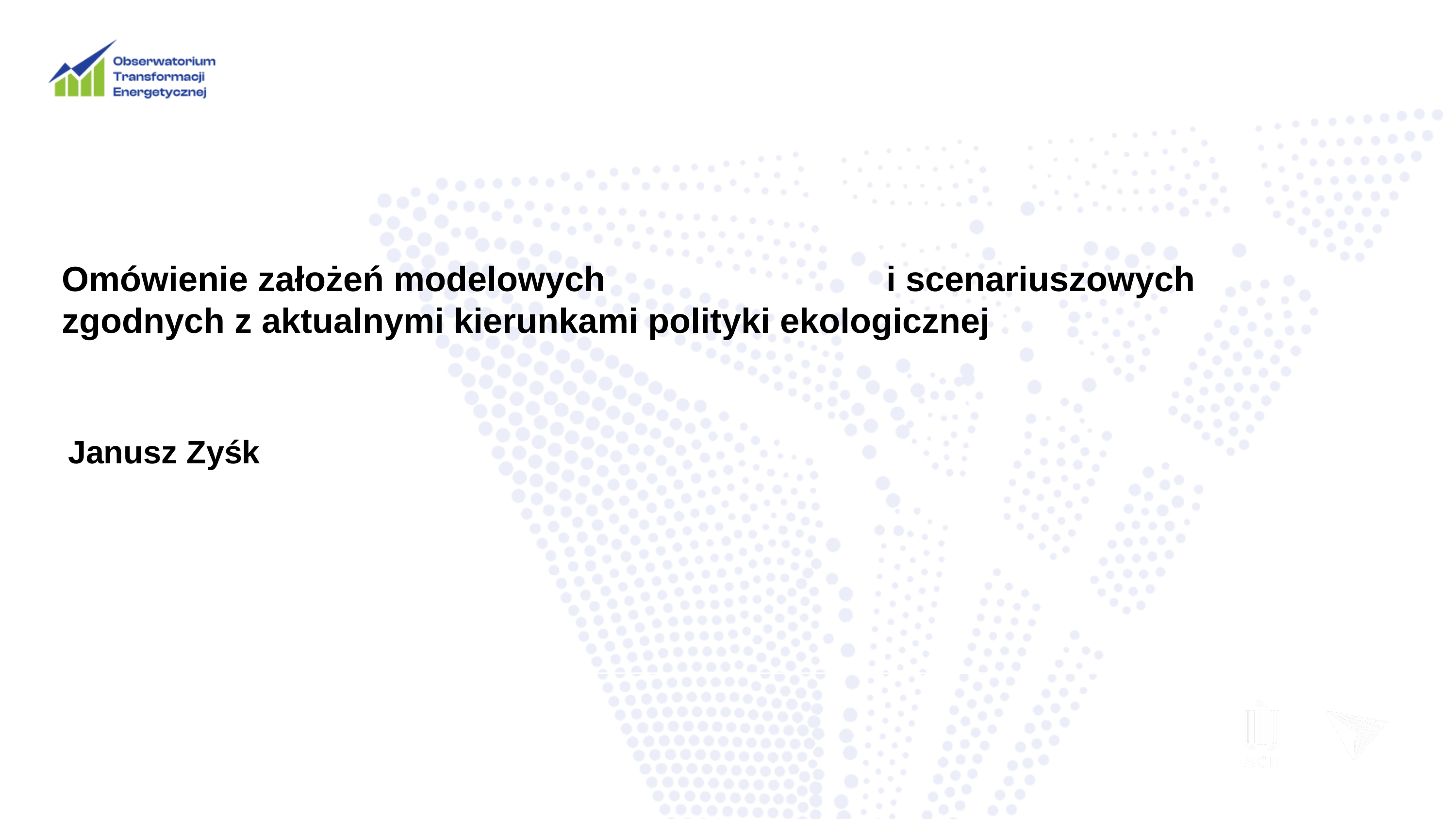

# Omówienie założeń modelowych                             i scenariuszowych zgodnych z aktualnymi kierunkami polityki ekologicznej
Janusz Zyśk